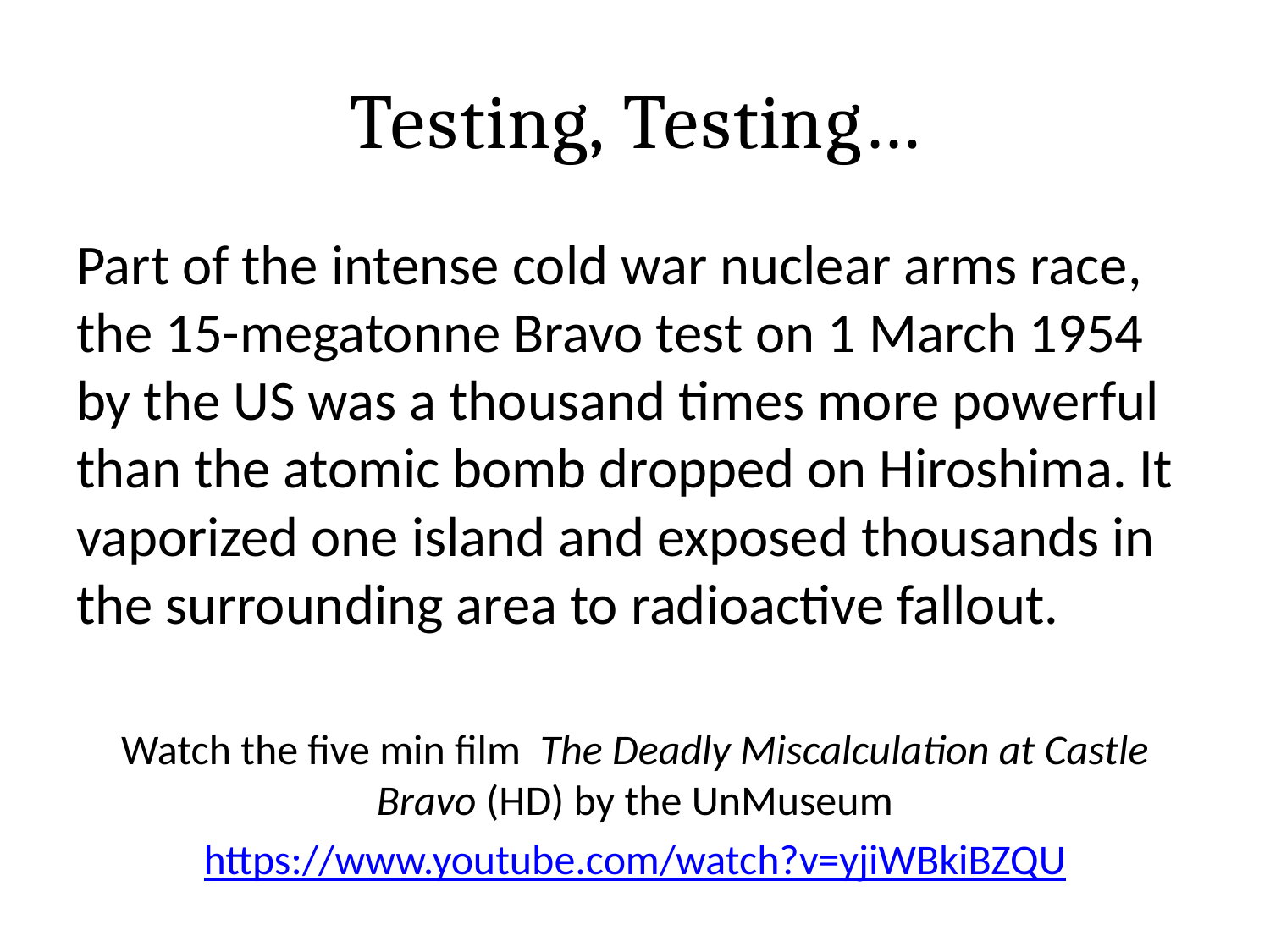

# Testing, Testing…
Part of the intense cold war nuclear arms race, the 15-megatonne Bravo test on 1 March 1954 by the US was a thousand times more powerful than the atomic bomb dropped on Hiroshima. It vaporized one island and exposed thousands in the surrounding area to radioactive fallout.

Watch the five min film  The Deadly Miscalculation at Castle Bravo (HD) by the UnMuseum
 https://www.youtube.com/watch?v=yjiWBkiBZQU